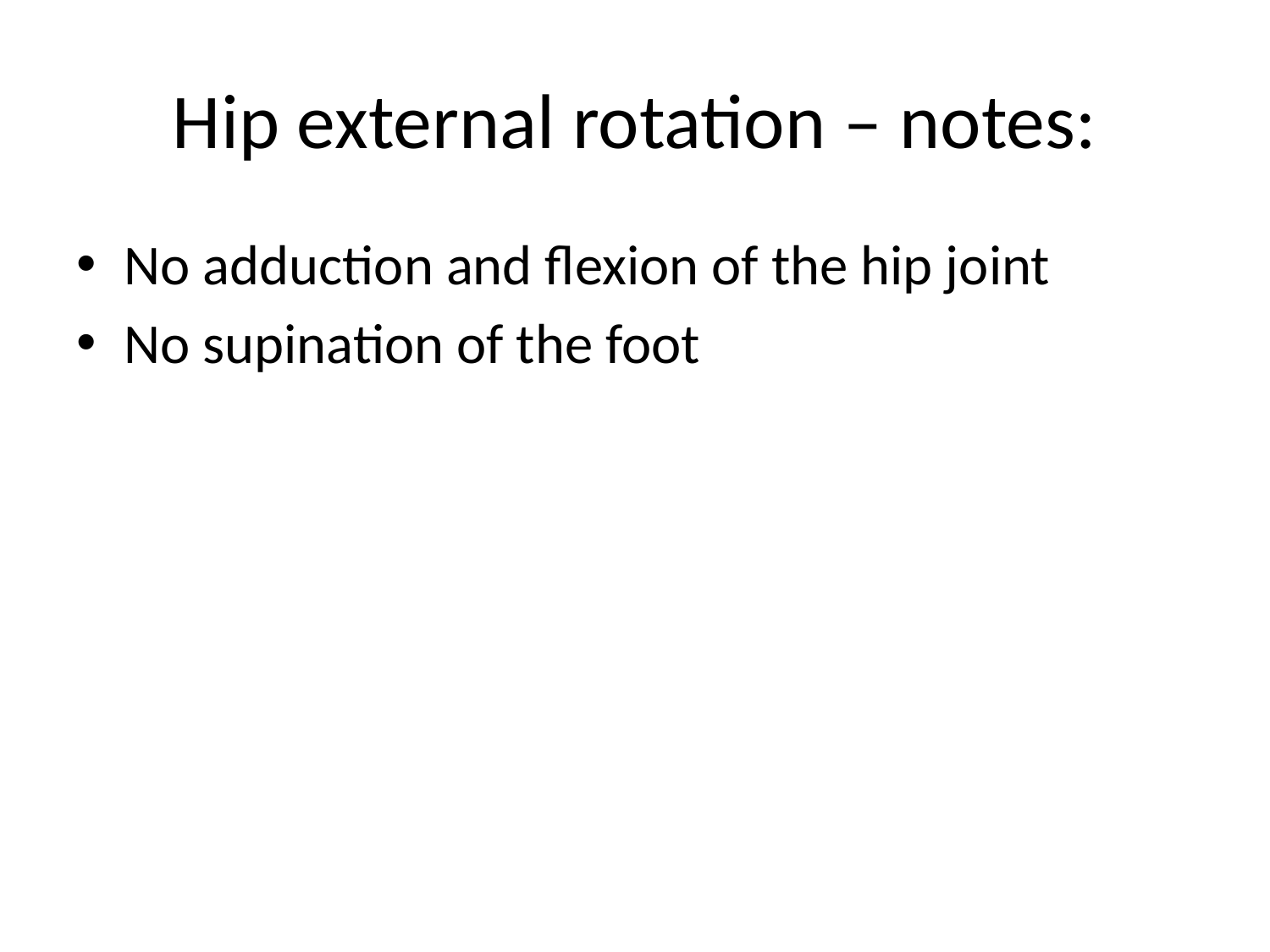

# Hip external rotation – notes:
No adduction and flexion of the hip joint
No supination of the foot